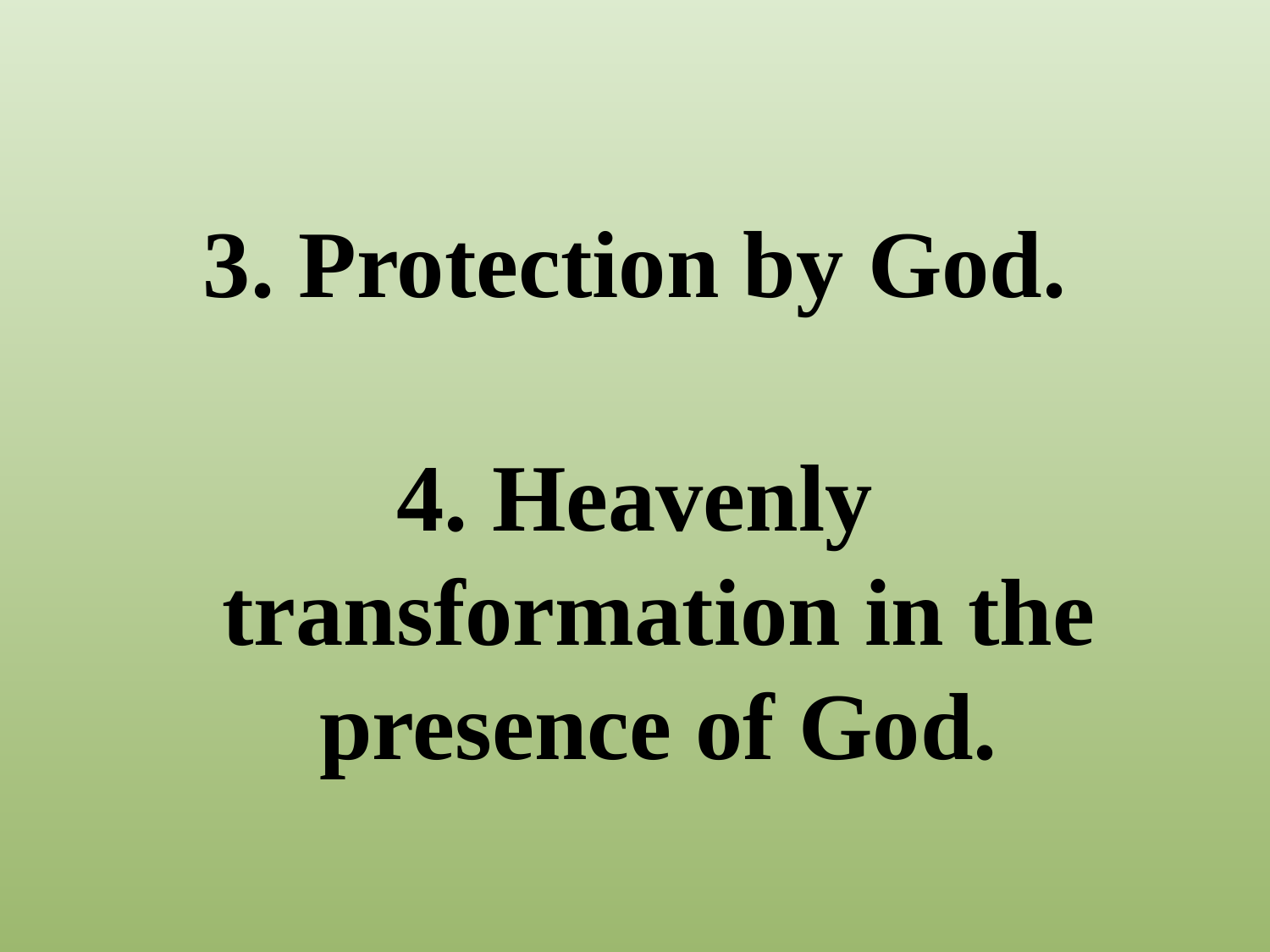

# 3. Protection by God.

4. Heavenly transformation in the presence of God.